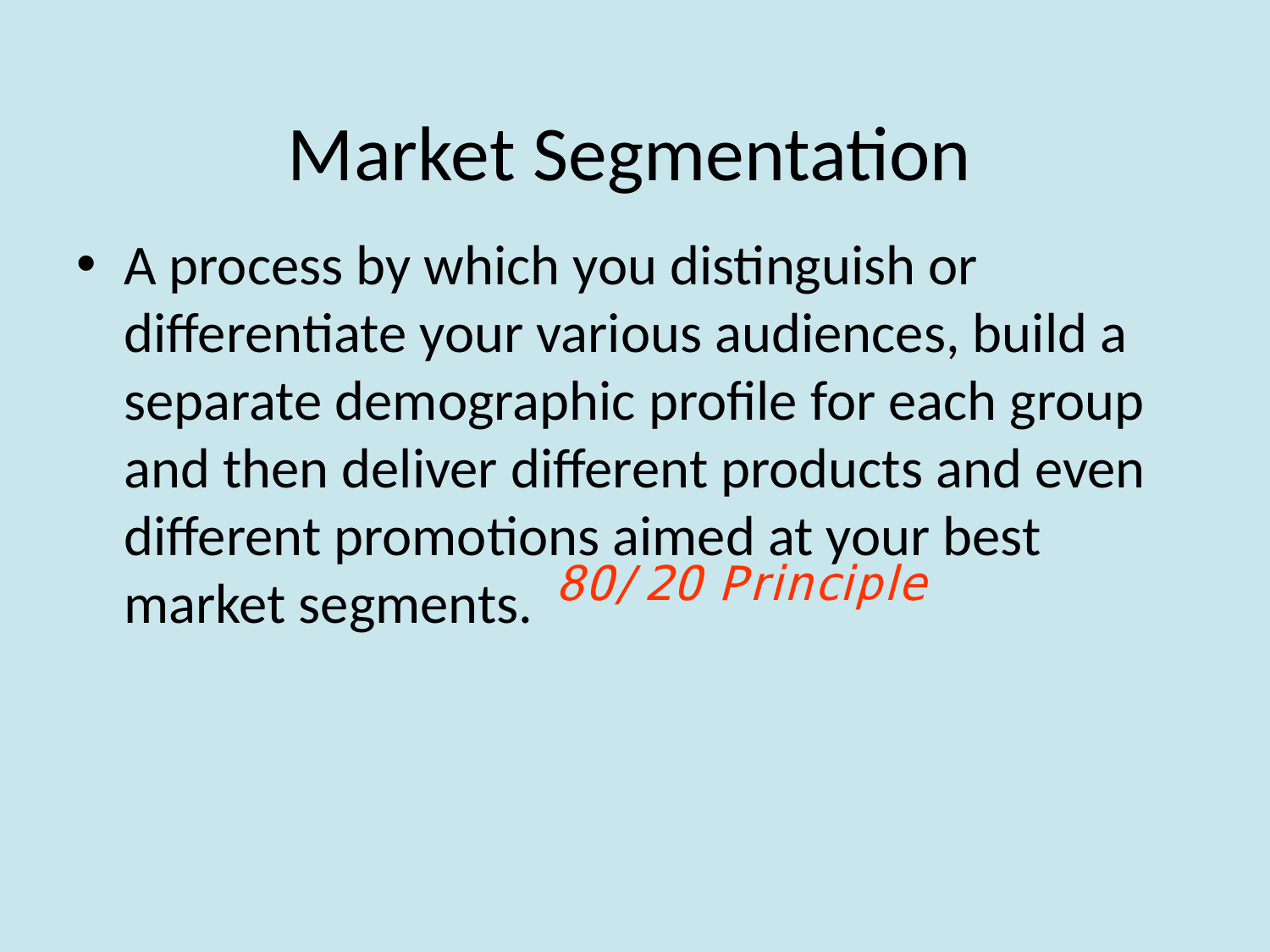

# Market Segmentation
A process by which you distinguish or differentiate your various audiences, build a separate demographic profile for each group and then deliver different products and even different promotions aimed at your best market segments.
80/20 Principle